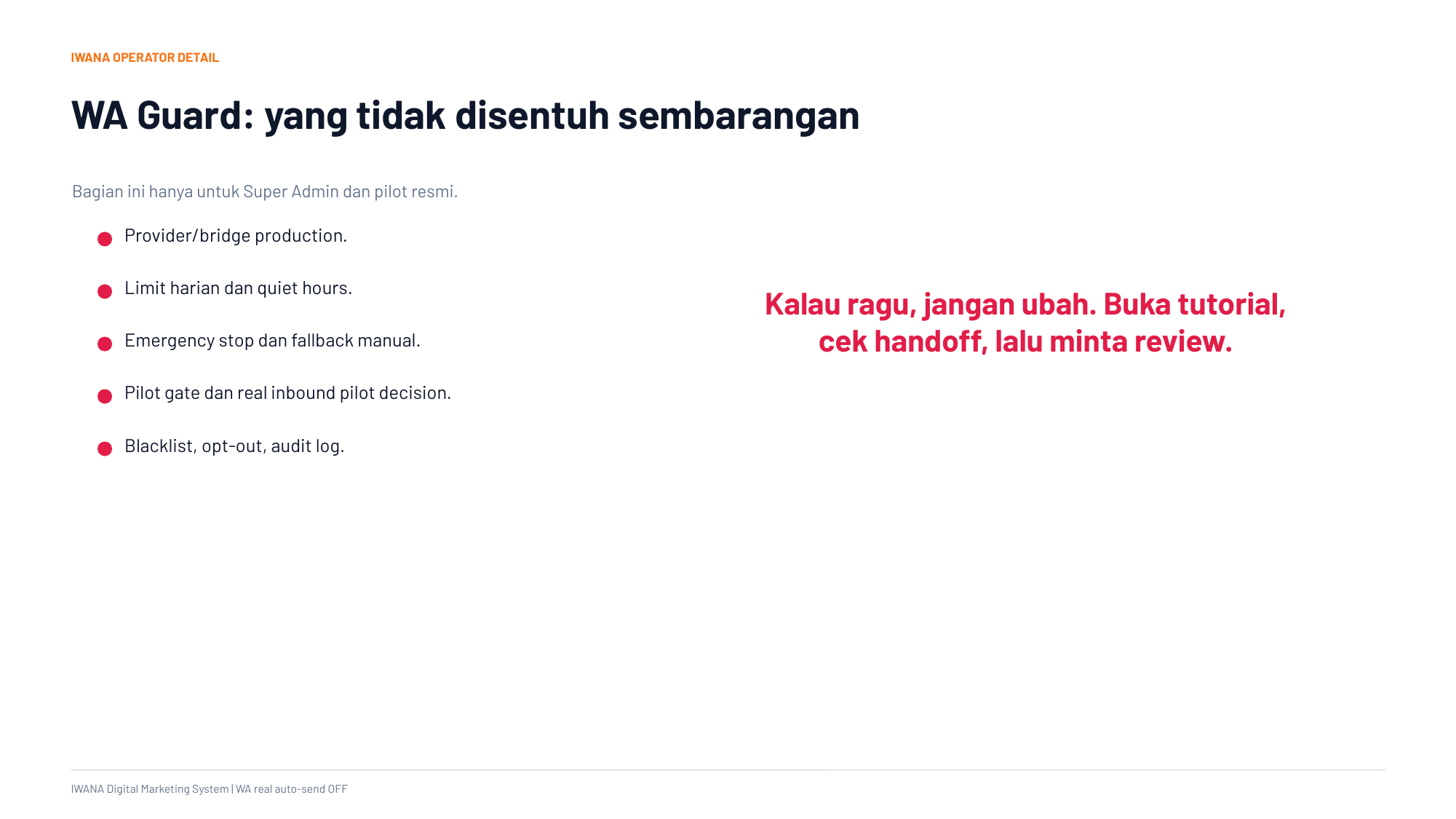

IWANA OPERATOR DETAIL
WA Guard: yang tidak disentuh sembarangan
Bagian ini hanya untuk Super Admin dan pilot resmi.
Provider/bridge production.

Limit harian dan quiet hours.
Kalau ragu, jangan ubah. Buka tutorial, cek handoff, lalu minta review.

Emergency stop dan fallback manual.

Pilot gate dan real inbound pilot decision.

Blacklist, opt-out, audit log.

IWANA Digital Marketing System | WA real auto-send OFF